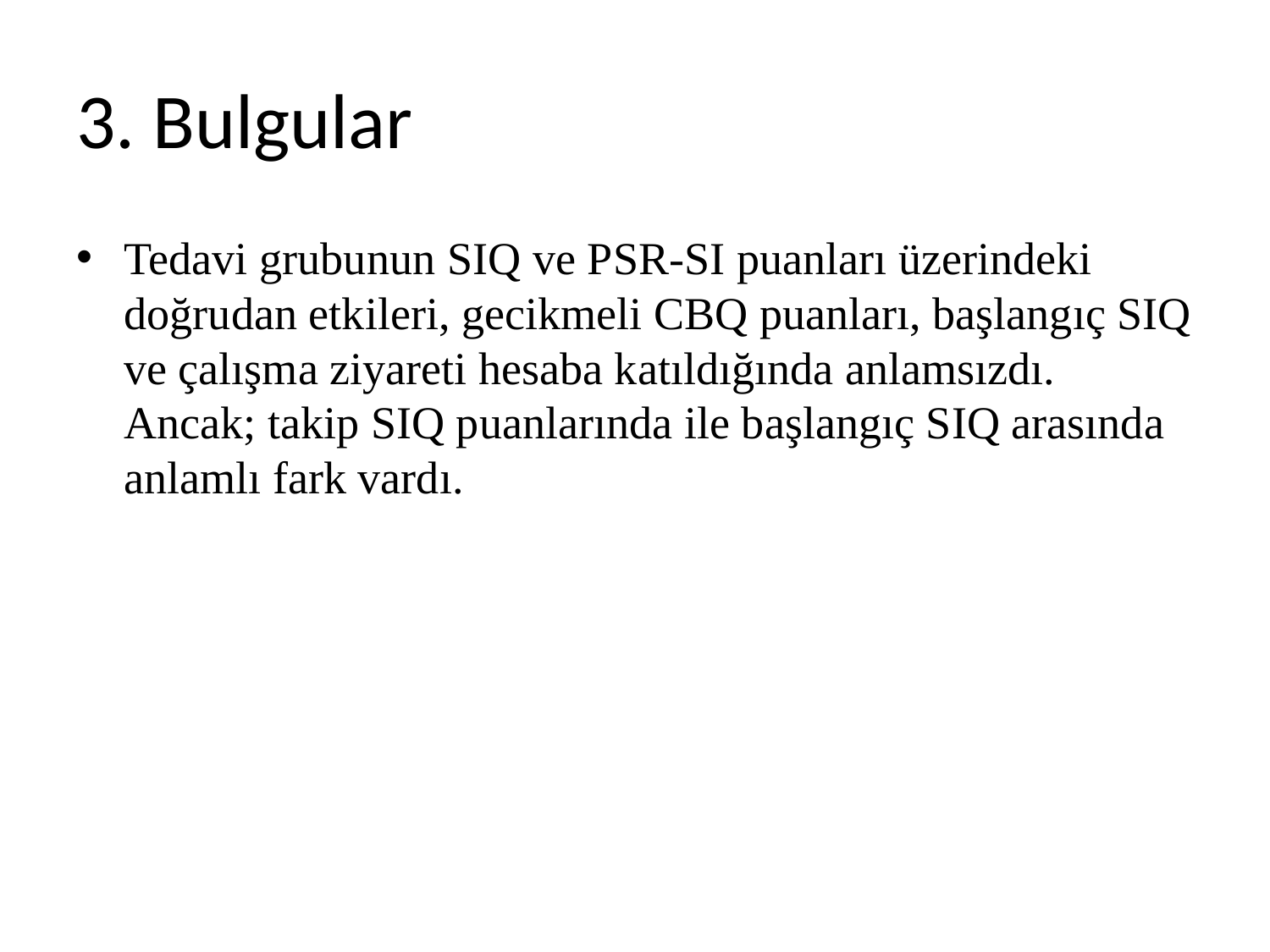

# 3. Bulgular
Tedavi grubunun SIQ ve PSR-SI puanları üzerindeki doğrudan etkileri, gecikmeli CBQ puanları, başlangıç SIQ ve çalışma ziyareti hesaba katıldığında anlamsızdı. Ancak; takip SIQ puanlarında ile başlangıç SIQ arasında anlamlı fark vardı.